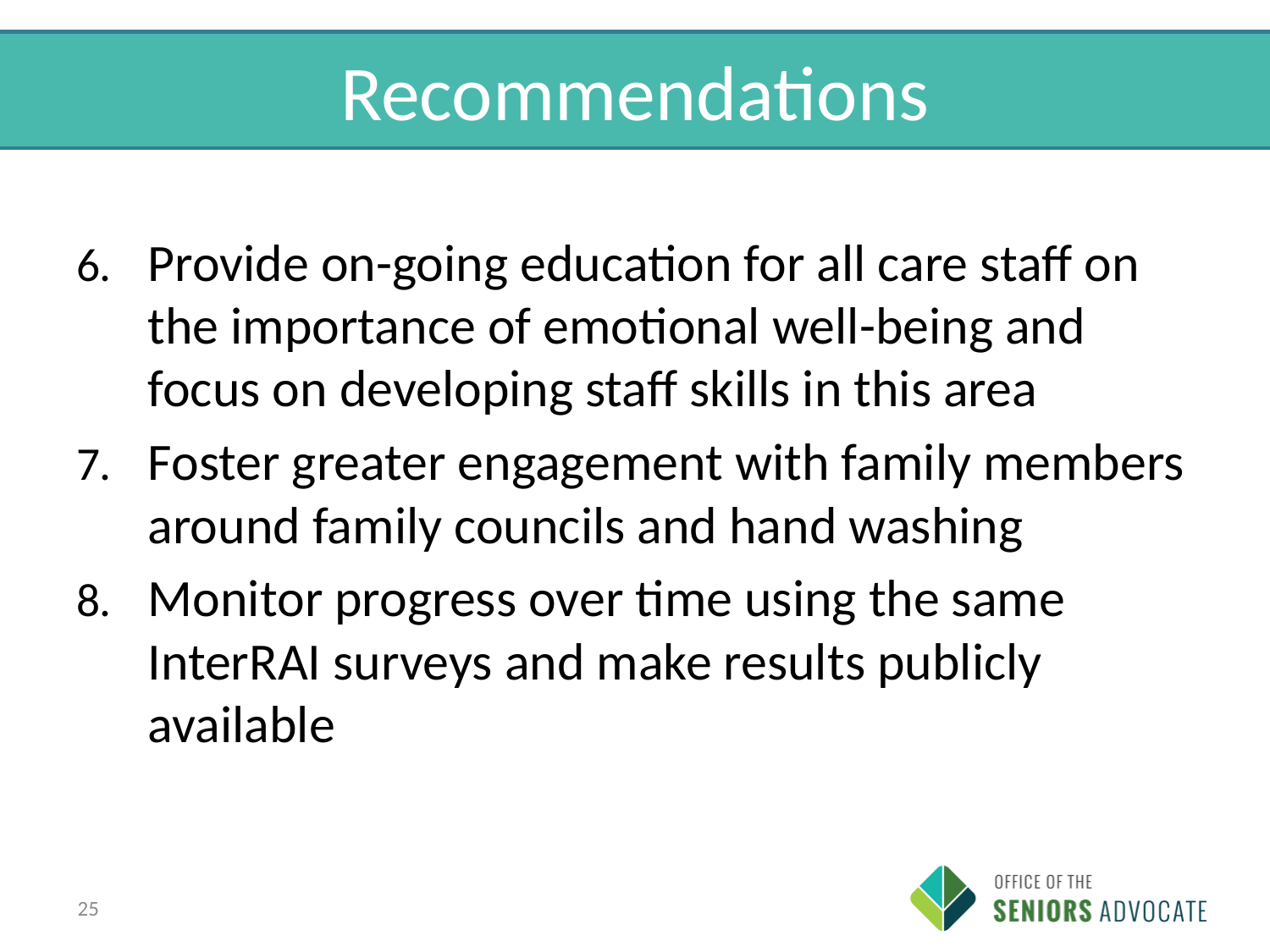

# Recommendations
Provide on-going education for all care staff on the importance of emotional well-being and focus on developing staff skills in this area
Foster greater engagement with family members around family councils and hand washing
Monitor progress over time using the same InterRAI surveys and make results publicly available
25